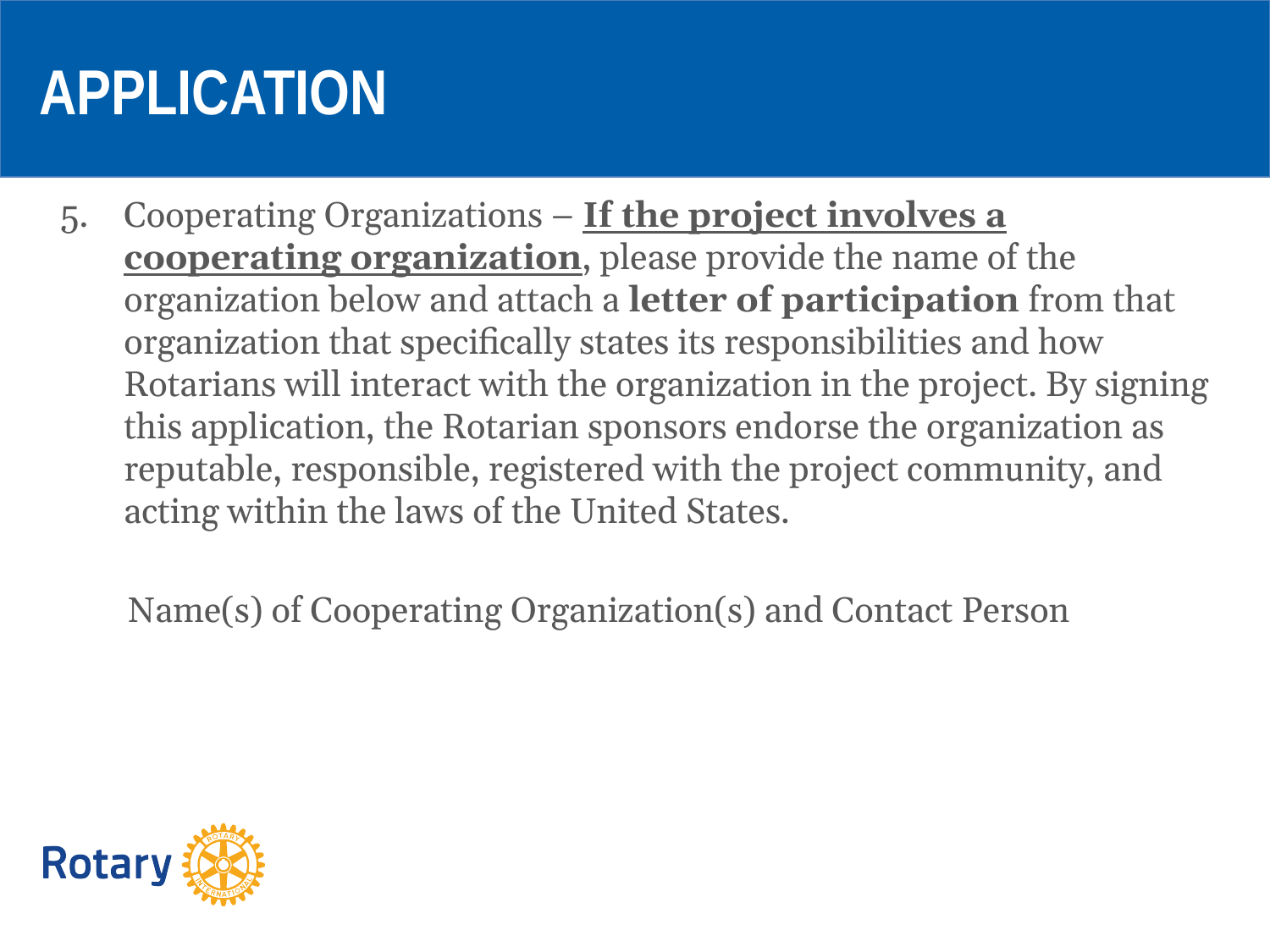

APPLICATION
Cooperating Organizations – If the project involves a cooperating organization, please provide the name of the organization below and attach a letter of participation from that organization that specifically states its responsibilities and how Rotarians will interact with the organization in the project. By signing this application, the Rotarian sponsors endorse the organization as reputable, responsible, registered with the project community, and acting within the laws of the United States.

        Name(s) of Cooperating Organization(s) and Contact Person